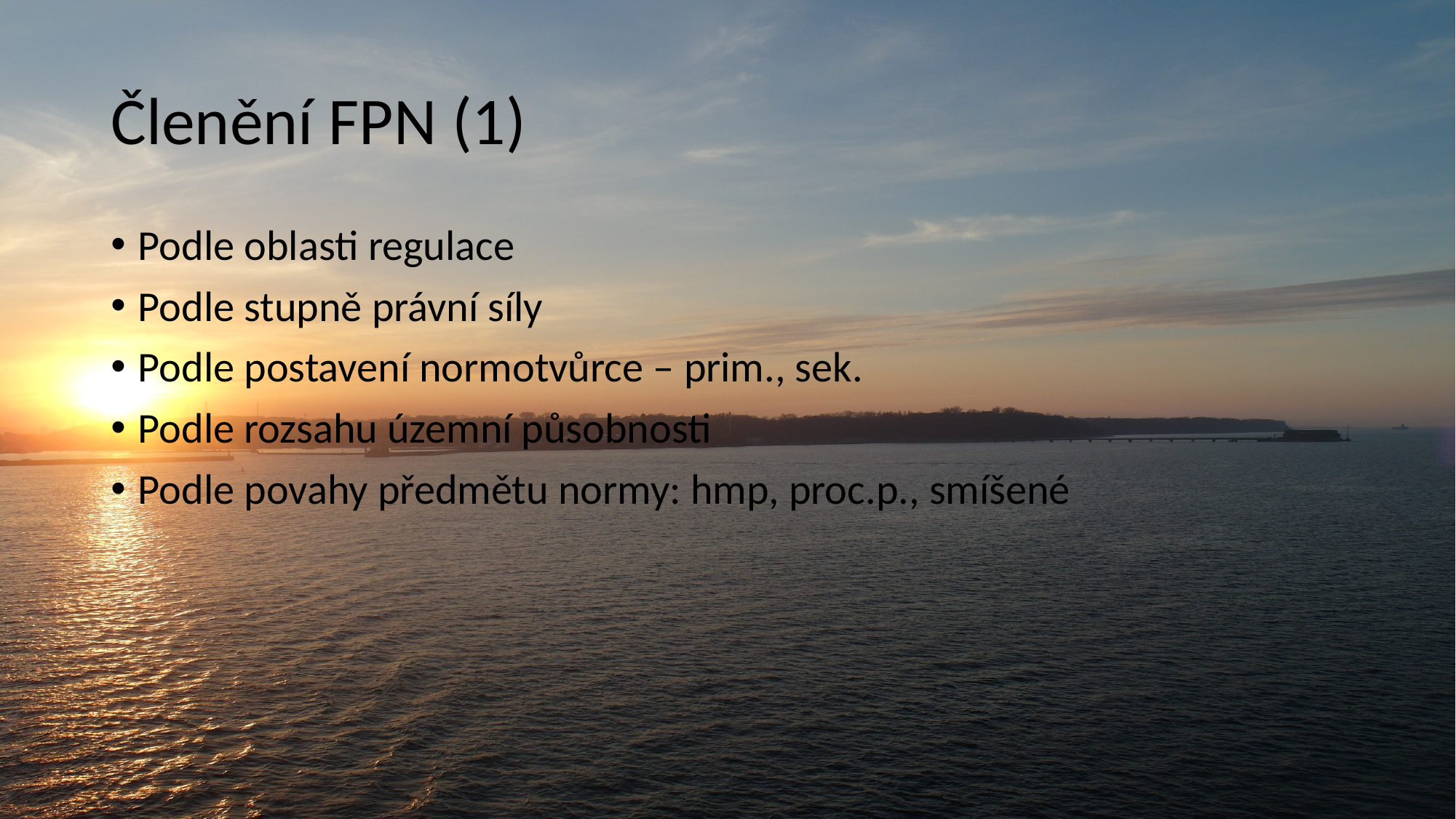

# Členění FPN (1)
Podle oblasti regulace
Podle stupně právní síly
Podle postavení normotvůrce – prim., sek.
Podle rozsahu územní působnosti
Podle povahy předmětu normy: hmp, proc.p., smíšené